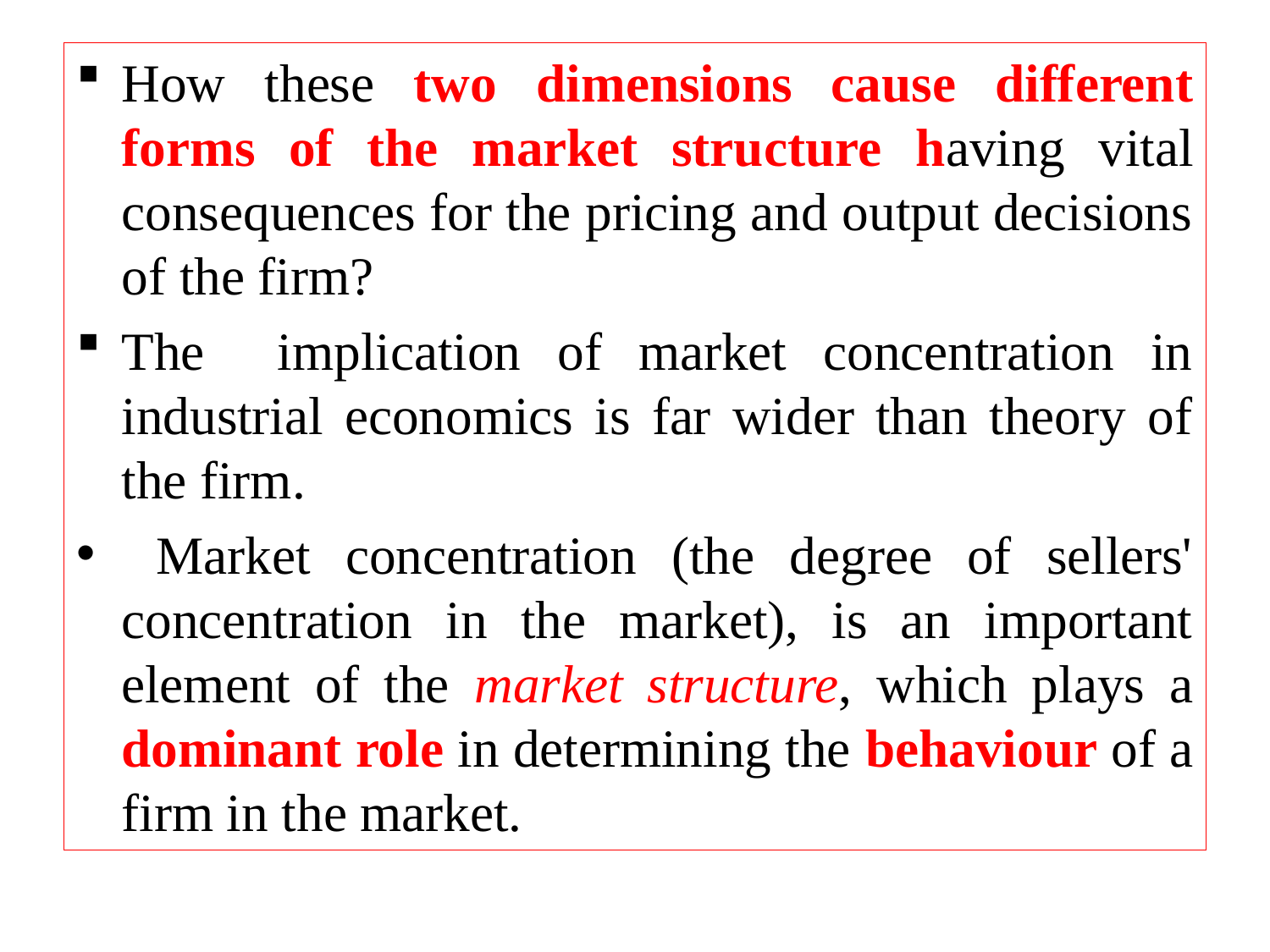

How these two dimensions cause different forms of the market structure having vital consequences for the pricing and output decisions of the firm?
The  implication of market concentration in industrial economics is far wider than theory of the firm.
 Market concentration (the degree of sellers' concentration in the market), is an important element of the market structure, which plays a dominant role in determining the behaviour of a firm in the market.